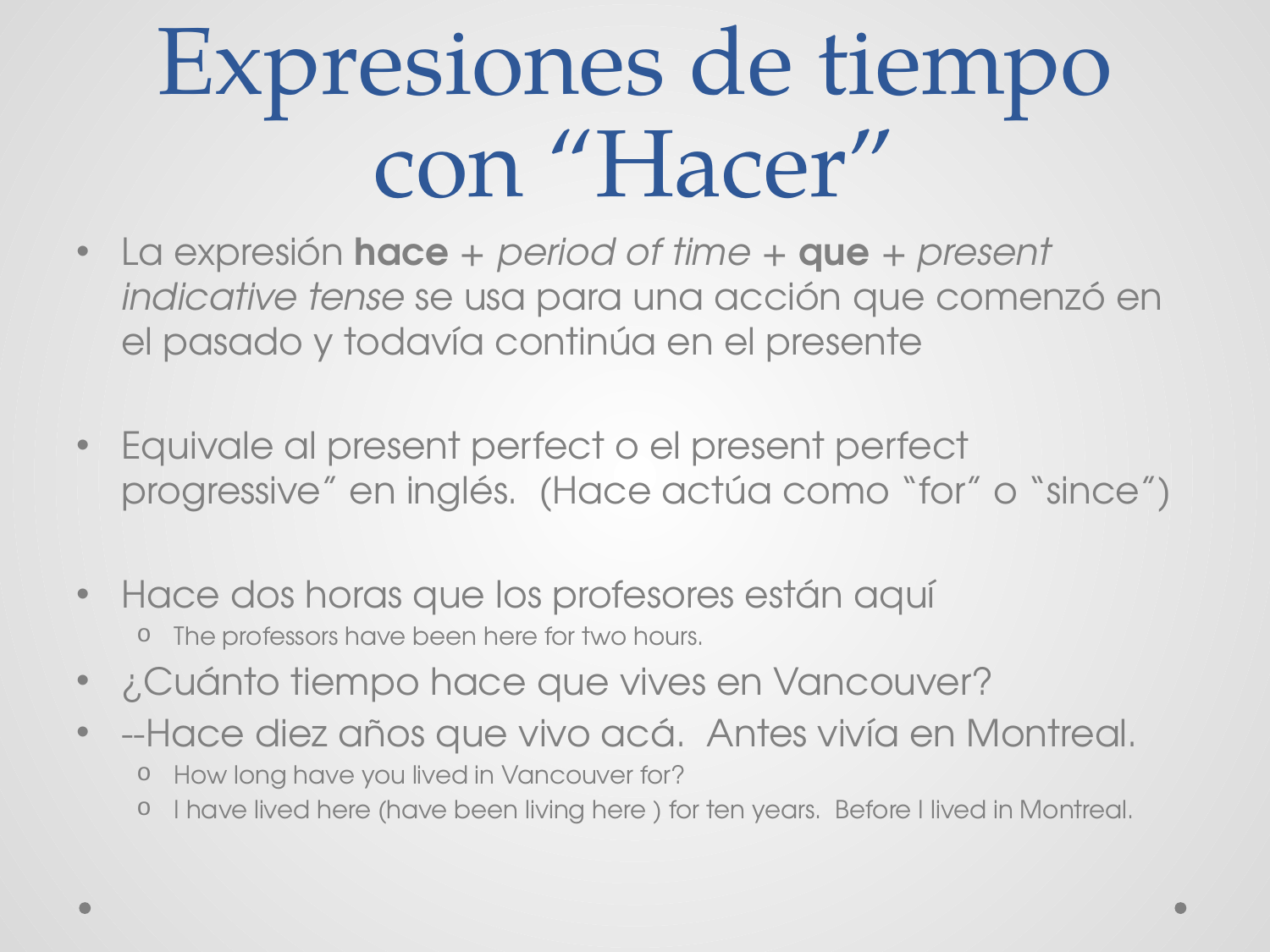

# Expresiones de tiempo con “Hacer”
La expresión hace + period of time + que + present indicative tense se usa para una acción que comenzó en el pasado y todavía continúa en el presente

Equivale al present perfect o el present perfect progressive” en inglés.  (Hace actúa como “for” o “since”)

Hace dos horas que los profesores están aquí
The professors have been here for two hours.
¿Cuánto tiempo hace que vives en Vancouver?
--Hace diez años que vivo acá.  Antes vivía en Montreal.
How long have you lived in Vancouver for?
I have lived here (have been living here ) for ten years.  Before I lived in Montreal.